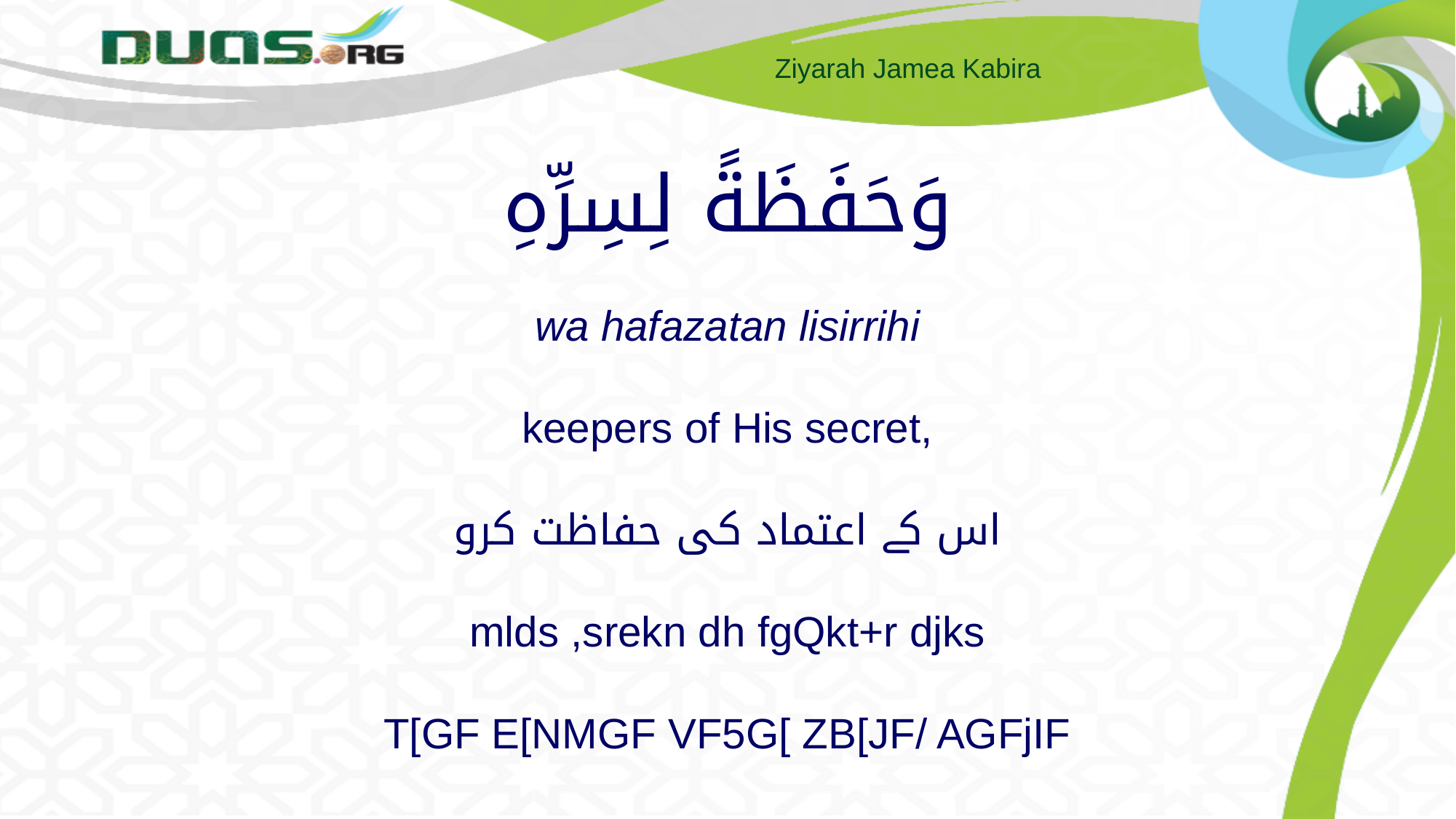

# وَحَفَظَةً لِسِرِّهِ wa hafazatan lisirrihi keepers of His secret, اس کے اعتماد کی حفاظت کرو mlds ,srekn dh fgQkt+r djks T[GF E[NMGF VF5G[ ZB[JF/ AGFjIF